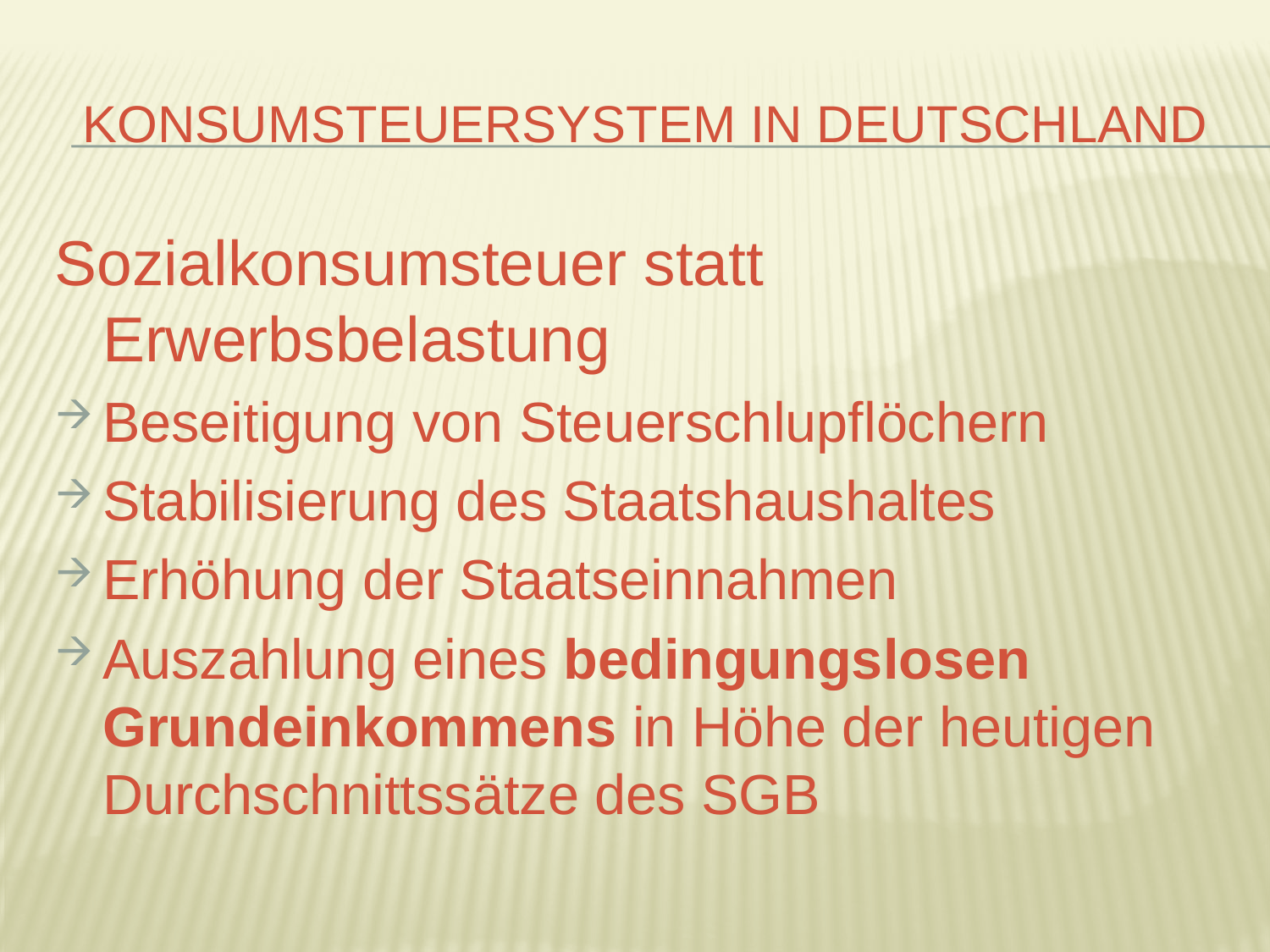

# Konsumsteuersystem in Deutschland
Sozialkonsumsteuer statt Erwerbsbelastung
Beseitigung von Steuerschlupflöchern
Stabilisierung des Staatshaushaltes
Erhöhung der Staatseinnahmen
Auszahlung eines bedingungslosen Grundeinkommens in Höhe der heutigen Durchschnittssätze des SGB